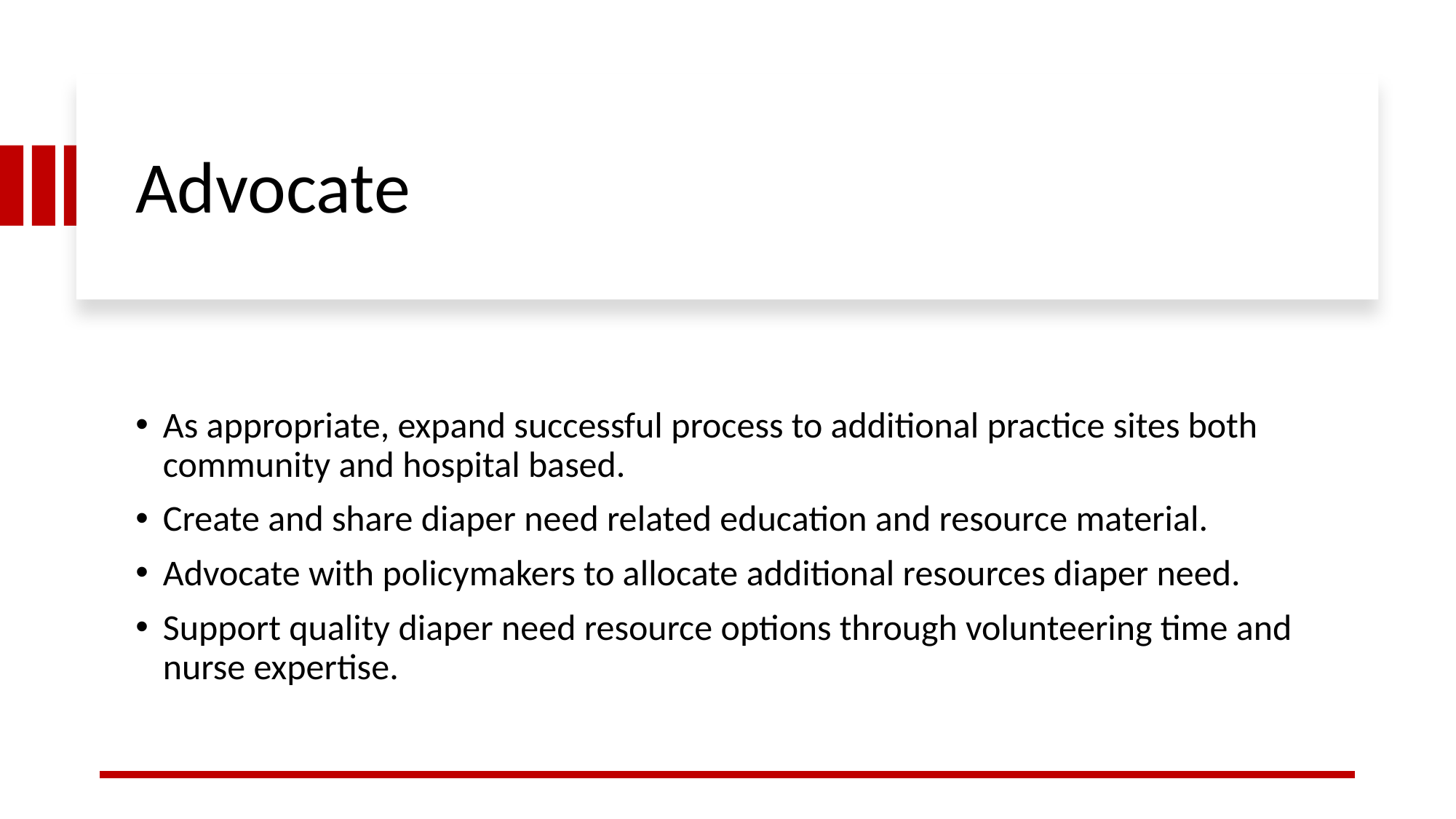

# Advocate

As appropriate, expand successful process to additional practice sites both community and hospital based.
Create and share diaper need related education and resource material.
Advocate with policymakers to allocate additional resources diaper need.
Support quality diaper need resource options through volunteering time and nurse expertise.